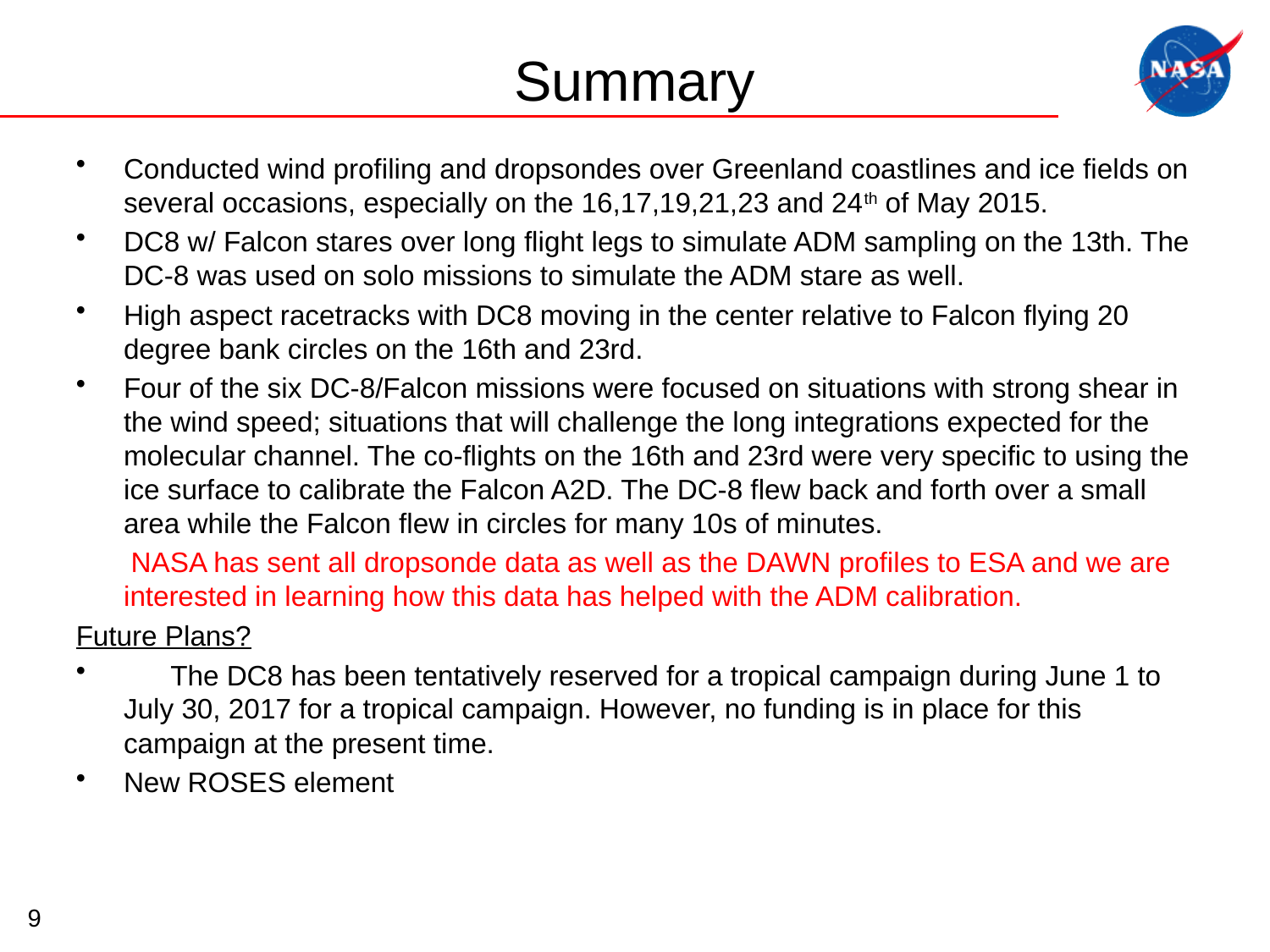

# Summary
Conducted wind profiling and dropsondes over Greenland coastlines and ice fields on several occasions, especially on the 16,17,19,21,23 and 24th of May 2015.
DC8 w/ Falcon stares over long flight legs to simulate ADM sampling on the 13th. The DC-8 was used on solo missions to simulate the ADM stare as well.
High aspect racetracks with DC8 moving in the center relative to Falcon flying 20 degree bank circles on the 16th and 23rd.
Four of the six DC-8/Falcon missions were focused on situations with strong shear in the wind speed; situations that will challenge the long integrations expected for the molecular channel. The co-flights on the 16th and 23rd were very specific to using the ice surface to calibrate the Falcon A2D. The DC-8 flew back and forth over a small area while the Falcon flew in circles for many 10s of minutes.
       NASA has sent all dropsonde data as well as the DAWN profiles to ESA and we are interested in learning how this data has helped with the ADM calibration.
Future Plans?
      The DC8 has been tentatively reserved for a tropical campaign during June 1 to July 30, 2017 for a tropical campaign. However, no funding is in place for this campaign at the present time.
New ROSES element

9